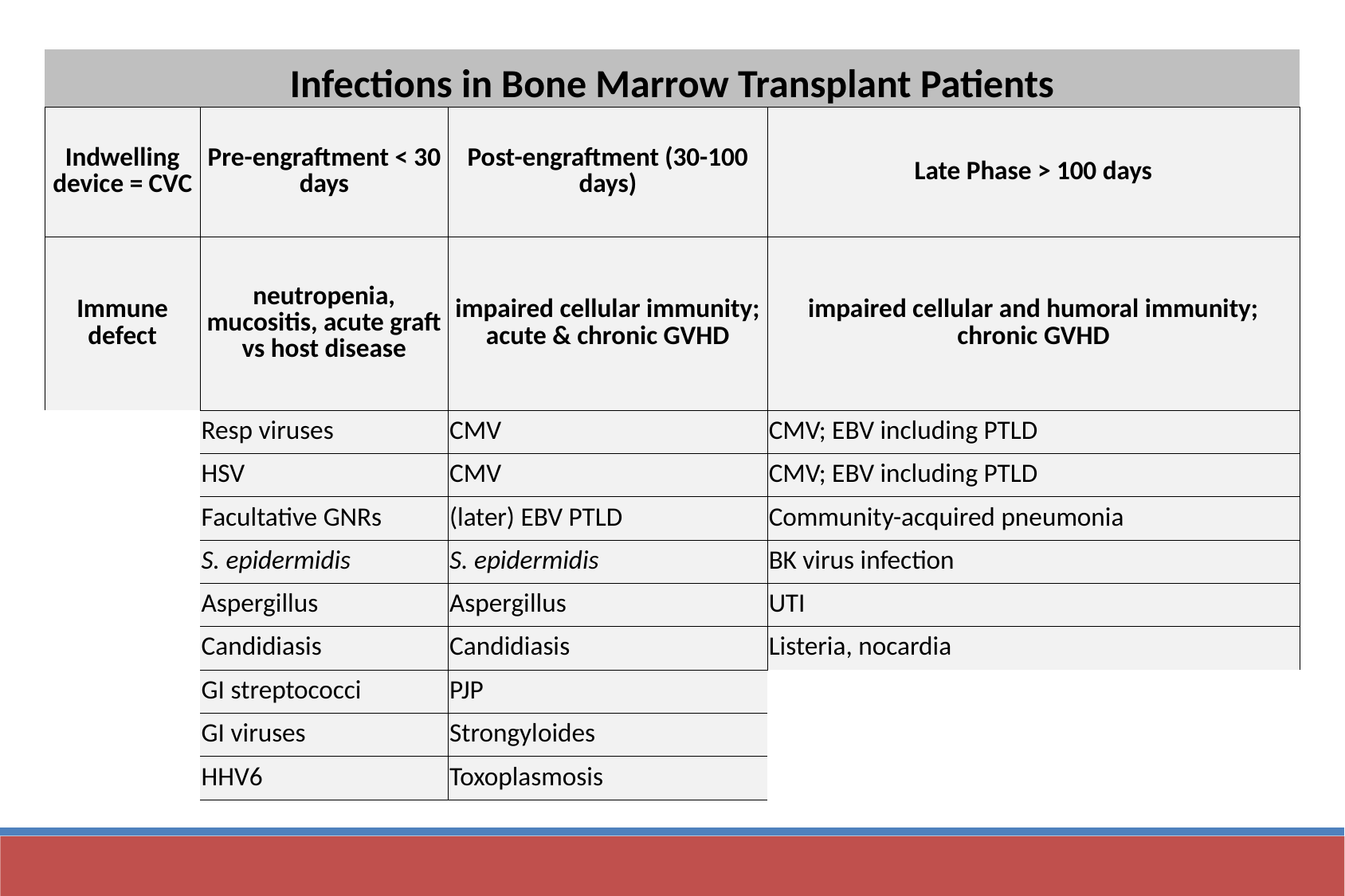

| Infections in Bone Marrow Transplant Patients |  |  |  |
| --- | --- | --- | --- |
| Indwelling device = CVC | Pre-engraftment < 30 days | Post-engraftment (30-100 days) | Late Phase > 100 days |
| Immune defect | neutropenia, mucositis, acute graft vs host disease | impaired cellular immunity; acute & chronic GVHD | impaired cellular and humoral immunity; chronic GVHD |
|  | Resp viruses | CMV | CMV; EBV including PTLD |
|  | HSV | CMV | CMV; EBV including PTLD |
|  | Facultative GNRs | (later) EBV PTLD | Community-acquired pneumonia |
|  | S. epidermidis | S. epidermidis | BK virus infection |
|  | Aspergillus | Aspergillus | UTI |
|  | Candidiasis | Candidiasis | Listeria, nocardia |
|  | GI streptococci | PJP |  |
|  | GI viruses | Strongyloides |  |
|  | HHV6 | Toxoplasmosis |  |